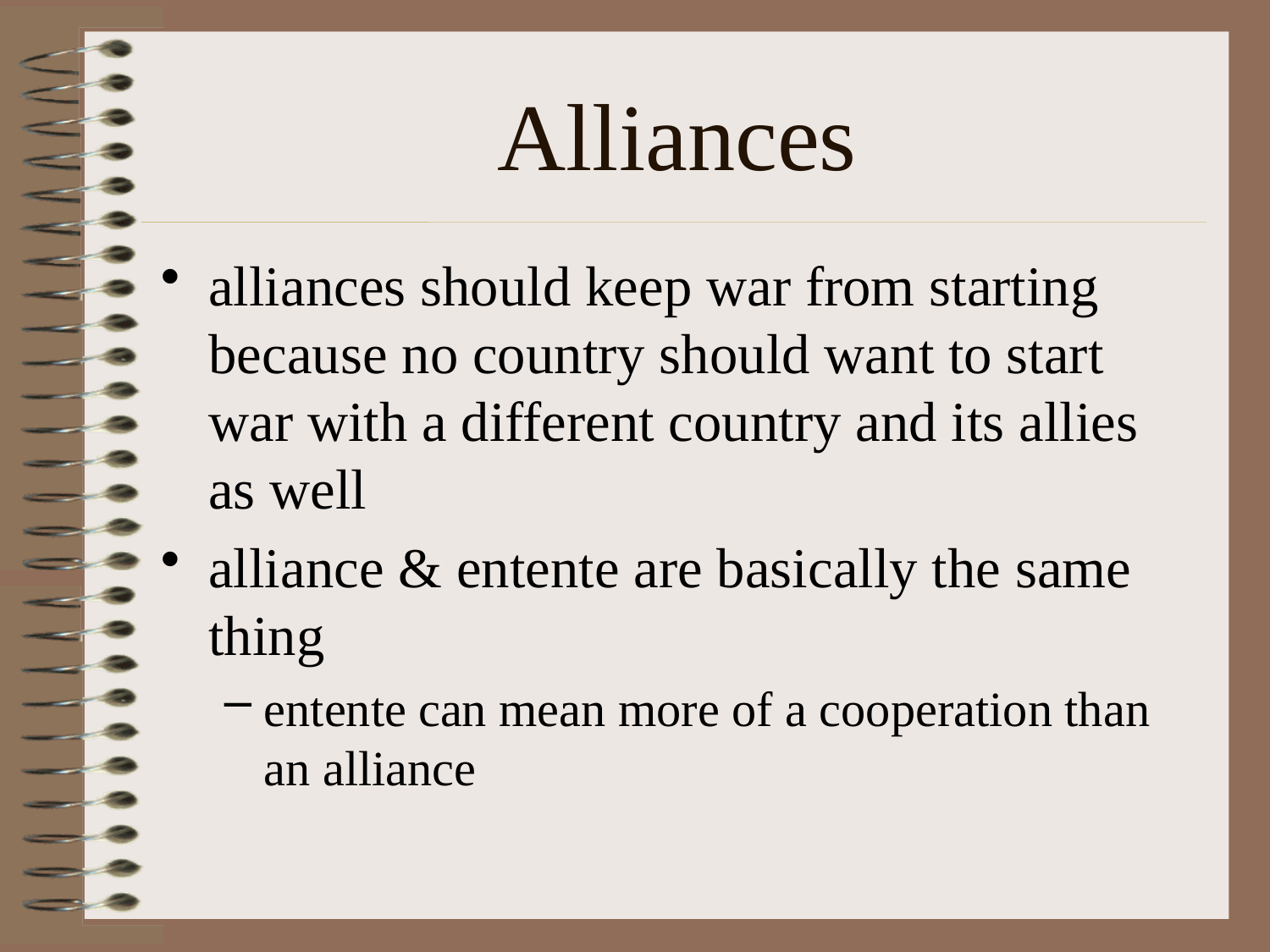

# Alliances
alliances should keep war from starting because no country should want to start war with a different country and its allies as well
alliance & entente are basically the same thing
entente can mean more of a cooperation than an alliance